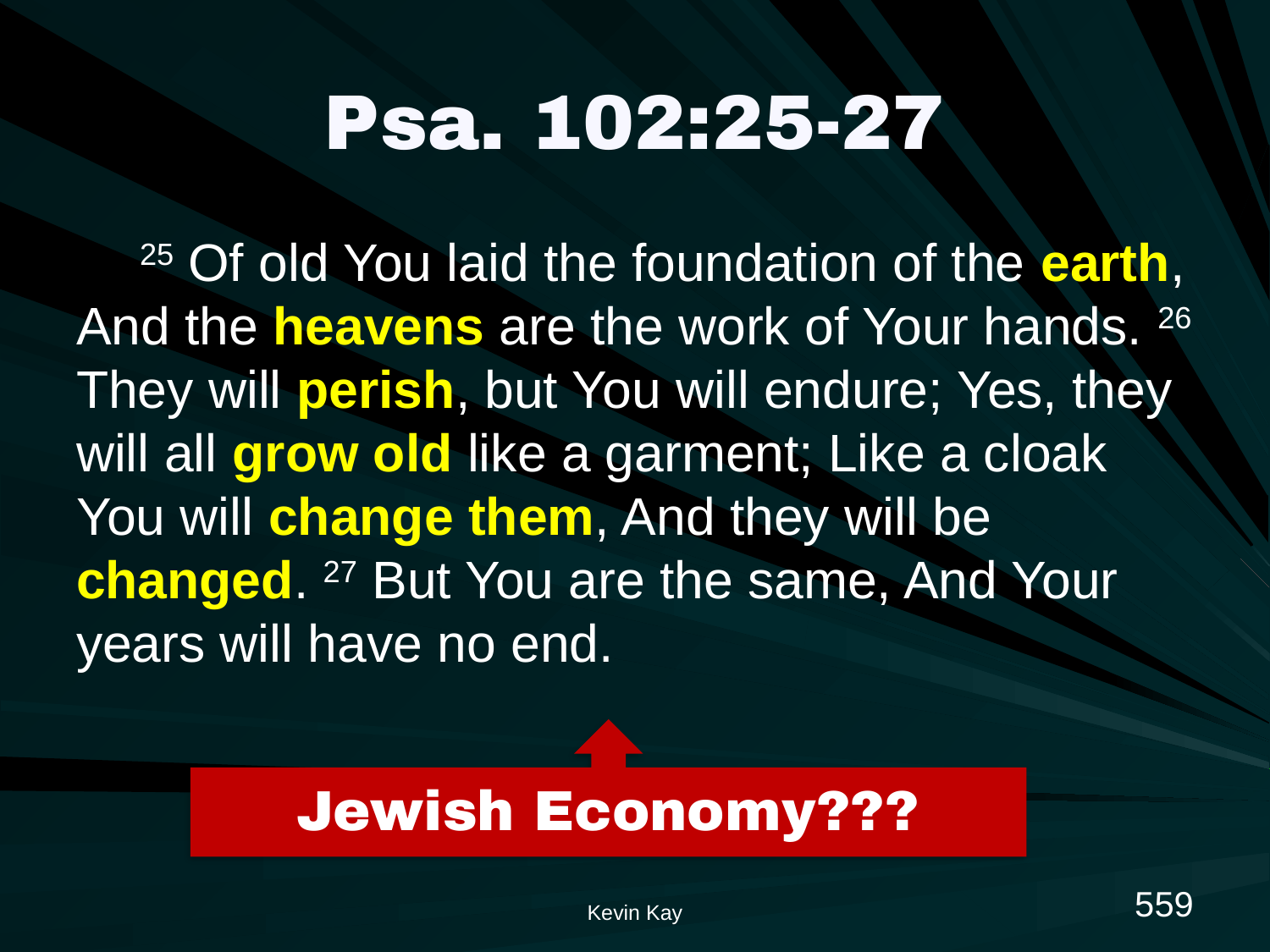

# Psa. 102:25-27
25 Of old You laid the foundation of the earth, And the heavens are the work of Your hands. 26 They will perish, but You will endure; Yes, they will all grow old like a garment; Like a cloak You will change them, And they will be changed. 27 But You are the same, And Your years will have no end.

Jewish Economy???
559
Kevin Kay